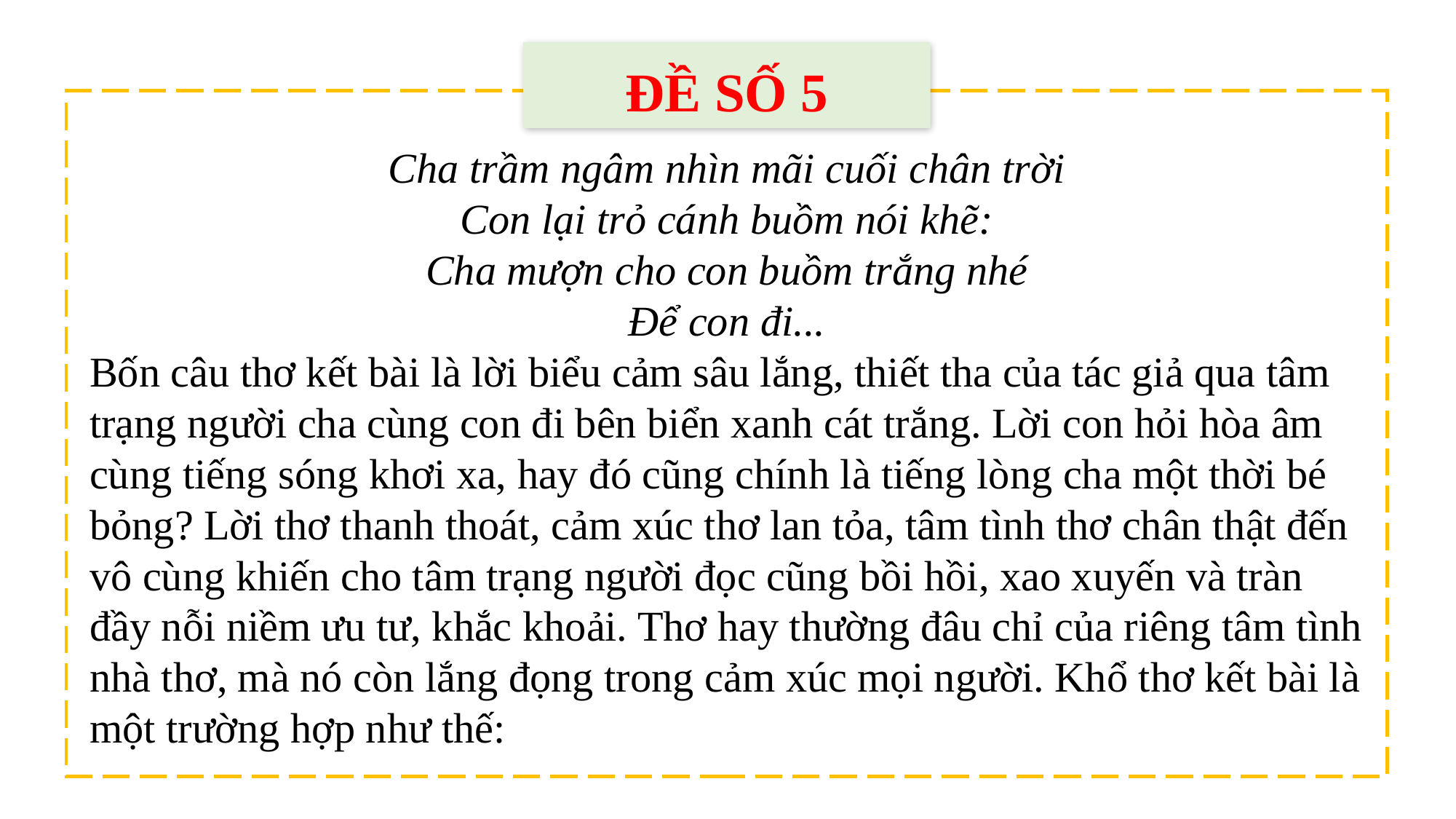

ĐỀ SỐ 5

Cha trầm ngâm nhìn mãi cuối chân trời
Con lại trỏ cánh buồm nói khẽ:
Cha mượn cho con buồm trắng nhé
Để con đi...
Bốn câu thơ kết bài là lời biểu cảm sâu lắng, thiết tha của tác giả qua tâm trạng người cha cùng con đi bên biển xanh cát trắng. Lời con hỏi hòa âm cùng tiếng sóng khơi xa, hay đó cũng chính là tiếng lòng cha một thời bé bỏng? Lời thơ thanh thoát, cảm xúc thơ lan tỏa, tâm tình thơ chân thật đến vô cùng khiến cho tâm trạng người đọc cũng bồi hồi, xao xuyến và tràn đầy nỗi niềm ưu tư, khắc khoải. Thơ hay thường đâu chỉ của riêng tâm tình nhà thơ, mà nó còn lắng đọng trong cảm xúc mọi người. Khổ thơ kết bài là một trường hợp như thế: